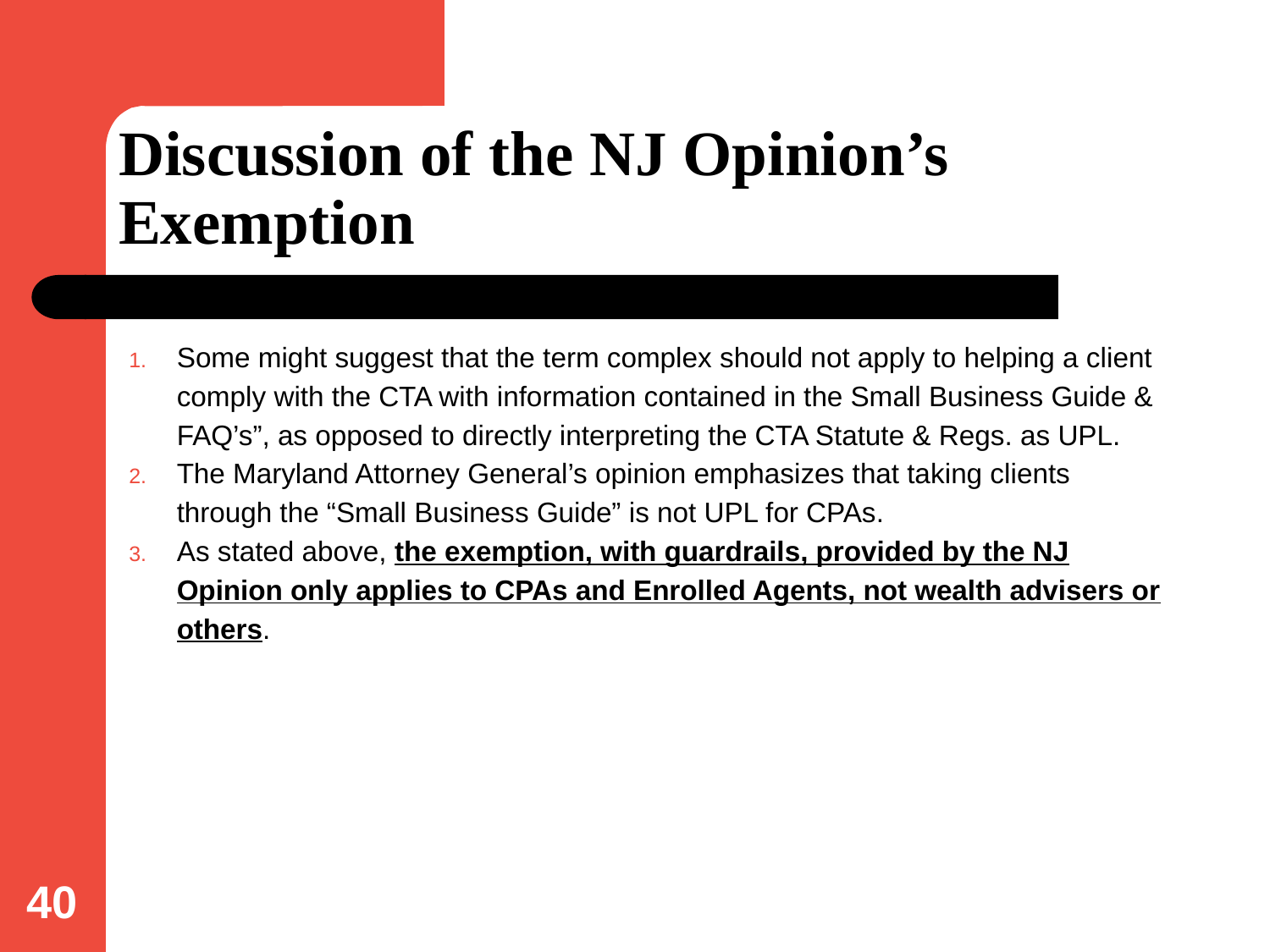

# Discussion of the NJ Opinion’s Exemption
Some might suggest that the term complex should not apply to helping a client comply with the CTA with information contained in the Small Business Guide & FAQ’s”, as opposed to directly interpreting the CTA Statute & Regs. as UPL.
The Maryland Attorney General’s opinion emphasizes that taking clients through the “Small Business Guide” is not UPL for CPAs.
As stated above, the exemption, with guardrails, provided by the NJ Opinion only applies to CPAs and Enrolled Agents, not wealth advisers or others.

40